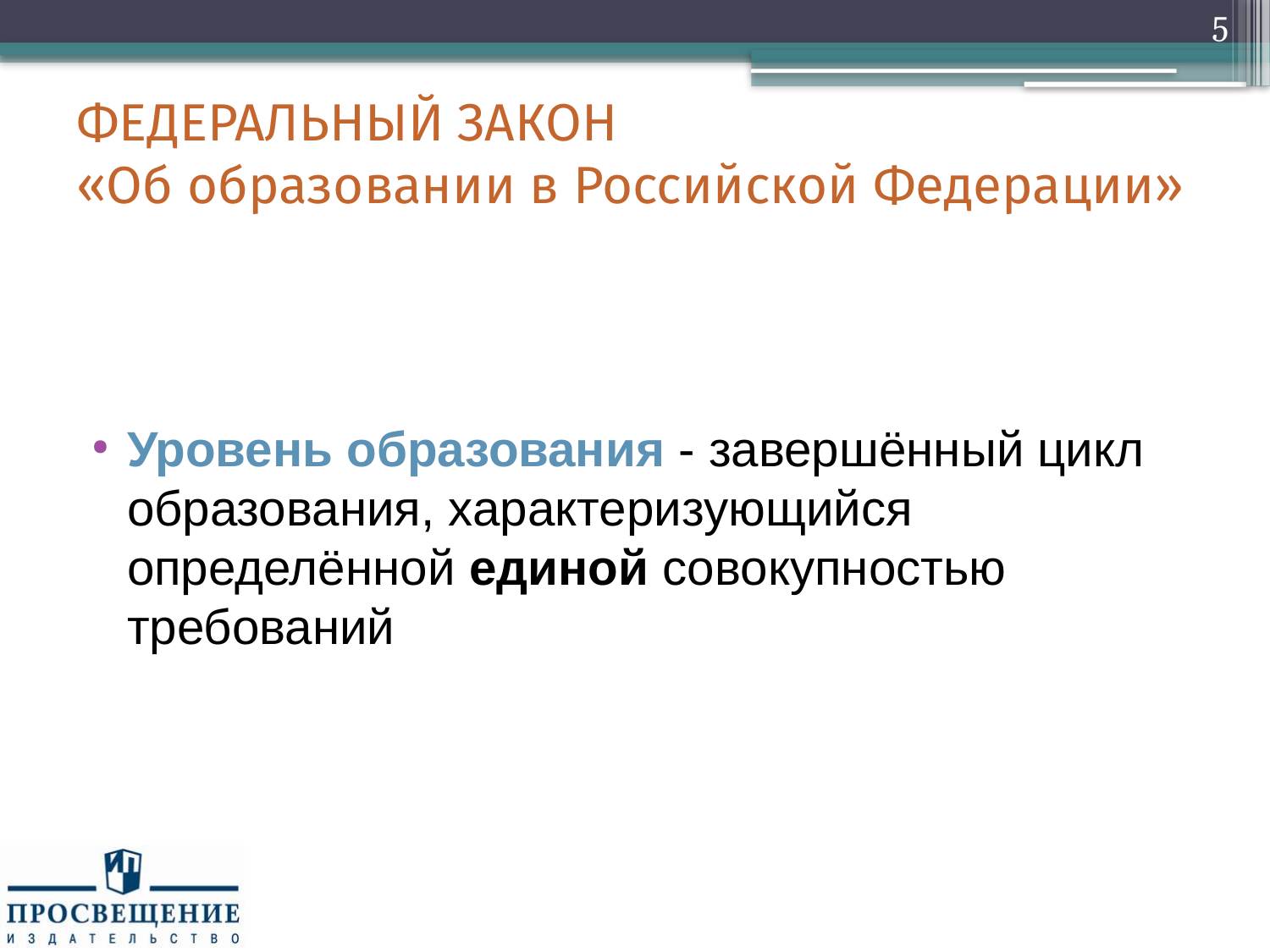

5
# ФЕДЕРАЛЬНЫЙ ЗАКОН «Об образовании в Российской Федерации»
Уровень образования - завершённый цикл образования, характеризующийся определённой единой совокупностью требований